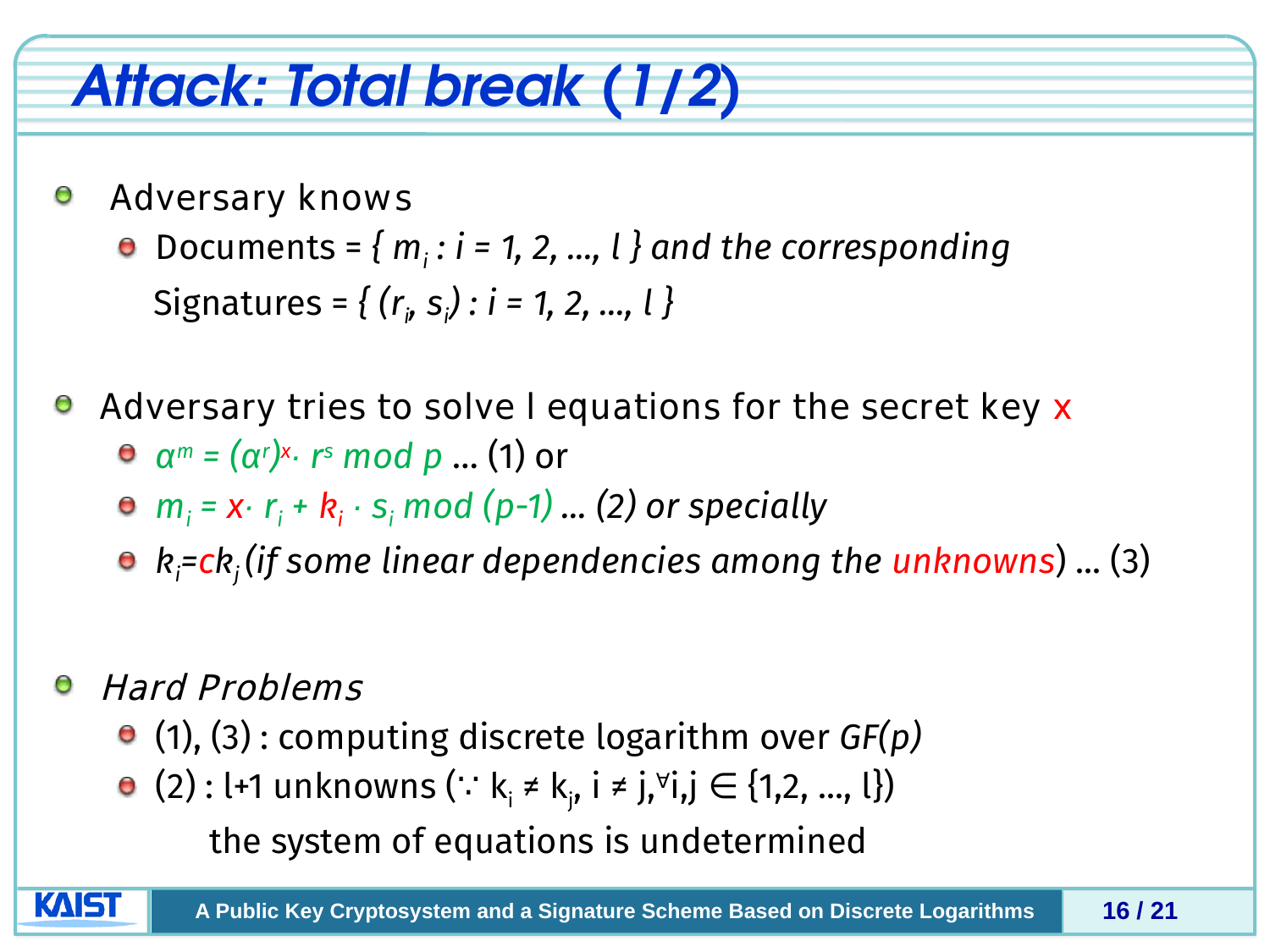

# Attack: Total break (1/2)
 Adversary knows
Documents = { mi : i = 1, 2, ..., l } and the corresponding
    Signatures = { (ri, si) : i = 1, 2, ..., l }

Adversary tries to solve l equations for the secret key x
αm = (αr)x∙ rs mod p … (1) or
mi = x∙ ri + ki ∙ si mod (p-1) ... (2) or specially
ki=ckj (if some linear dependencies among the unknowns) ... (3)

Hard Problems
(1), (3) : computing discrete logarithm over GF(p)
(2) : l+1 unknowns (∵ ki ≠ kj, i ≠ j,∀i,j ∈ {1,2, ..., l})
          the system of equations is undetermined

16 / 21
A Public Key Cryptosystem and a Signature Scheme Based on Discrete Logarithms